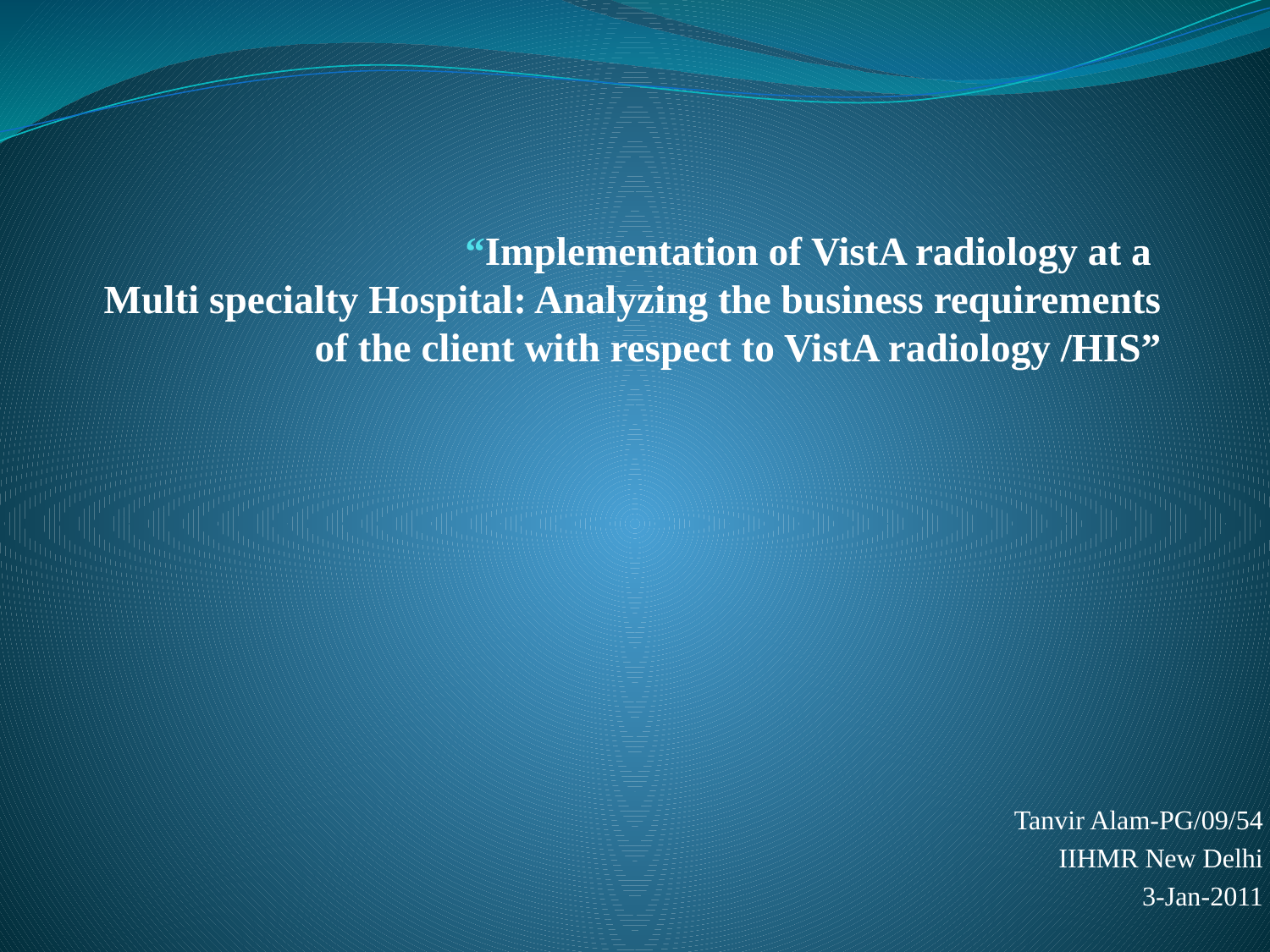

# “Implementation of VistA radiology at a Multi specialty Hospital: Analyzing the business requirements of the client with respect to VistA radiology /HIS”

                                                           Tanvir Alam-PG/09/54
                                               IIHMR New Delhi
3-Jan-2011